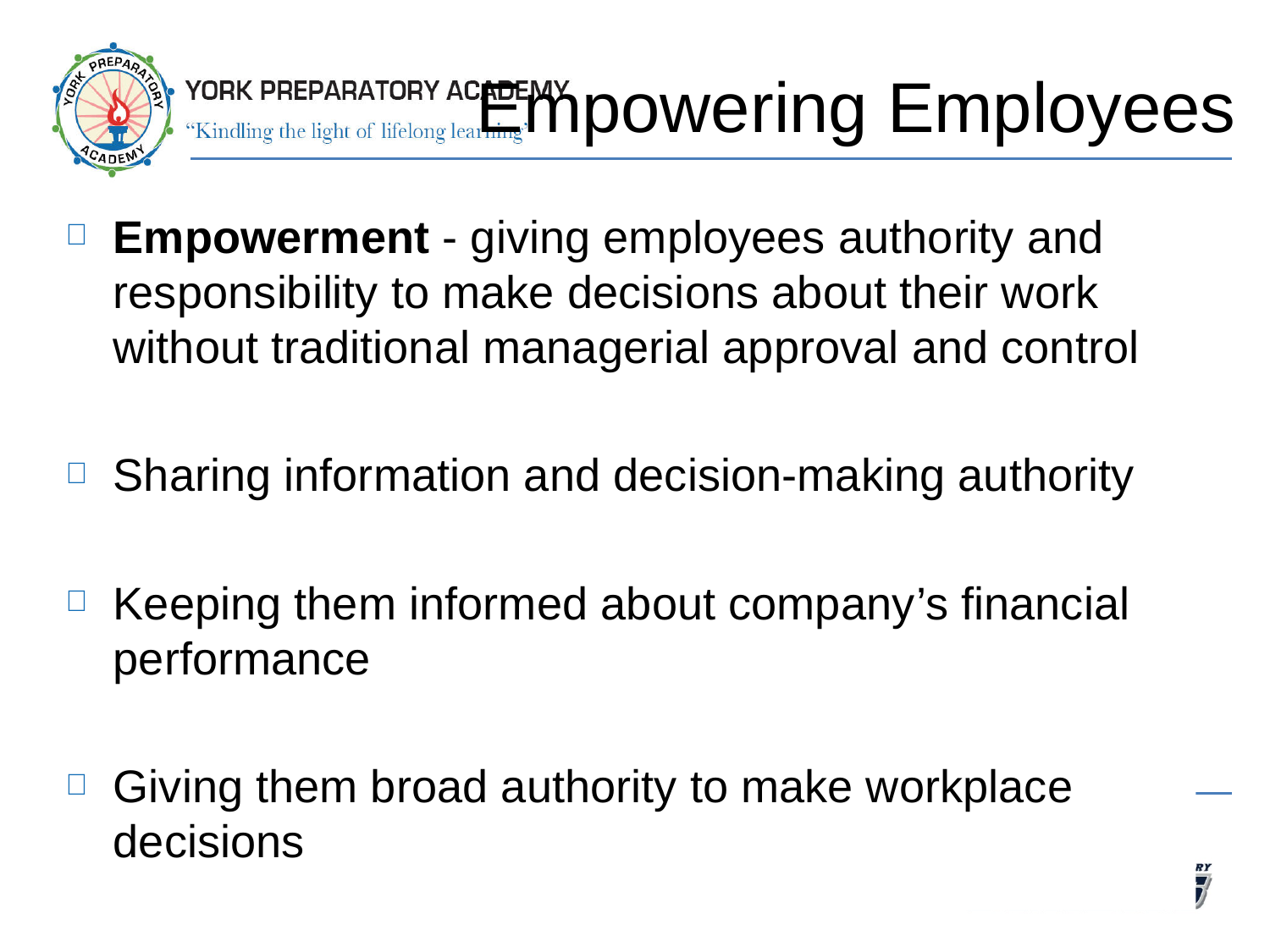

Empowering Employees
Empowerment - giving employees authority and responsibility to make decisions about their work without traditional managerial approval and control

Sharing information and decision-making authority

Keeping them informed about company’s financial performance

Giving them broad authority to make workplace decisions